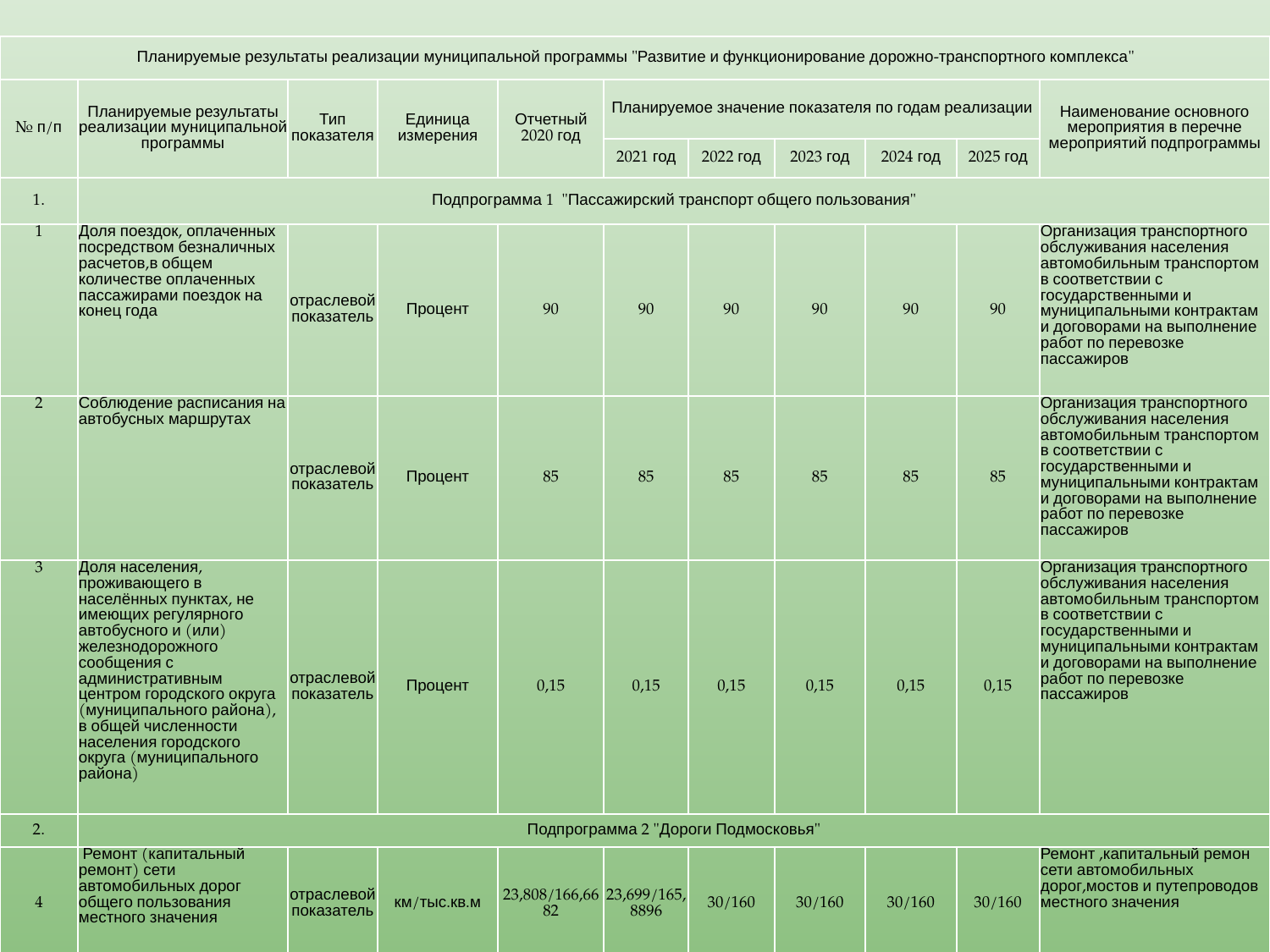

| Планируемые результаты реализации муниципальной программы "Развитие и функционирование дорожно-транспортного комплекса" |  |  |  |  |  |  |  |  |  |  |
| --- | --- | --- | --- | --- | --- | --- | --- | --- | --- | --- |
| № п/п | Планируемые результаты реализации муниципальной программы | Тип показателя | Единица измерения | Отчетный 2020 год | Планируемое значение показателя по годам реализации |  |  |  |  | Наименование основного мероприятия в перечне мероприятий подпрограммы |
|  |  |  |  |  | 2021 год | 2022 год | 2023 год | 2024 год | 2025 год |  |
| 1. | Подпрограмма 1 "Пассажирский транспорт общего пользования" |  |  |  |  |  |  |  |  |  |
| 1 | Доля поездок, оплаченных посредством безналичных расчетов,в общем количестве оплаченных пассажирами поездок на конец года | отраслевой показатель | Процент | 90 | 90 | 90 | 90 | 90 | 90 | Организация транспортного обслуживания населения автомобильным транспортом в соответствии с государственными и муниципальными контрактам и договорами на выполнение работ по перевозке пассажиров |
| 2 | Соблюдение расписания на автобусных маршрутах | отраслевой показатель | Процент | 85 | 85 | 85 | 85 | 85 | 85 | Организация транспортного обслуживания населения автомобильным транспортом в соответствии с государственными и муниципальными контрактам и договорами на выполнение работ по перевозке пассажиров |
| 3 | Доля населения, проживающего в населённых пунктах, не имеющих регулярного автобусного и (или) железнодорожного сообщения с административным центром городского округа (муниципального района), в общей численности населения городского округа (муниципального района) | отраслевой показатель | Процент | 0,15 | 0,15 | 0,15 | 0,15 | 0,15 | 0,15 | Организация транспортного обслуживания населения автомобильным транспортом в соответствии с государственными и муниципальными контрактам и договорами на выполнение работ по перевозке пассажиров |
| 2. | Подпрограмма 2 "Дороги Подмосковья" |  |  |  |  |  |  |  |  |  |
| 4 | Ремонт (капитальный ремонт) сети автомобильных дорог общего пользования местного значения | отраслевой показатель | км/тыс.кв.м | 23,808/166,6682 | 23,699/165,8896 | 30/160 | 30/160 | 30/160 | 30/160 | Ремонт ,капитальный ремон сети автомобильных дорог,мостов и путепроводов местного значения |